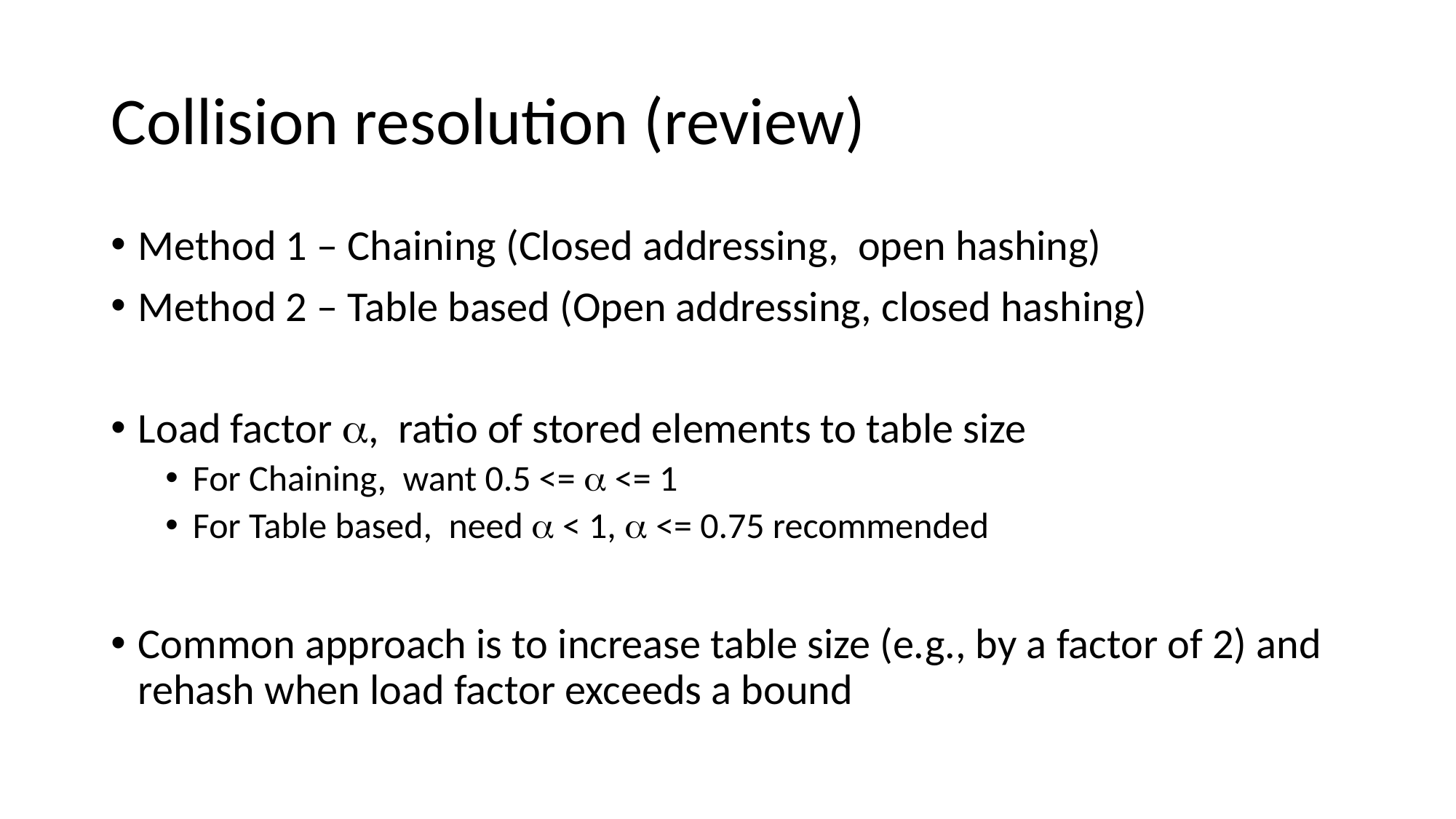

# Collision resolution (review)
Method 1 – Chaining (Closed addressing,  open hashing)
Method 2 – Table based (Open addressing, closed hashing)

Load factor α,  ratio of stored elements to table size
For Chaining,  want 0.5 <= α <= 1
For Table based,  need α < 1, α <= 0.75 recommended

Common approach is to increase table size (e.g., by a factor of 2) and rehash when load factor exceeds a bound